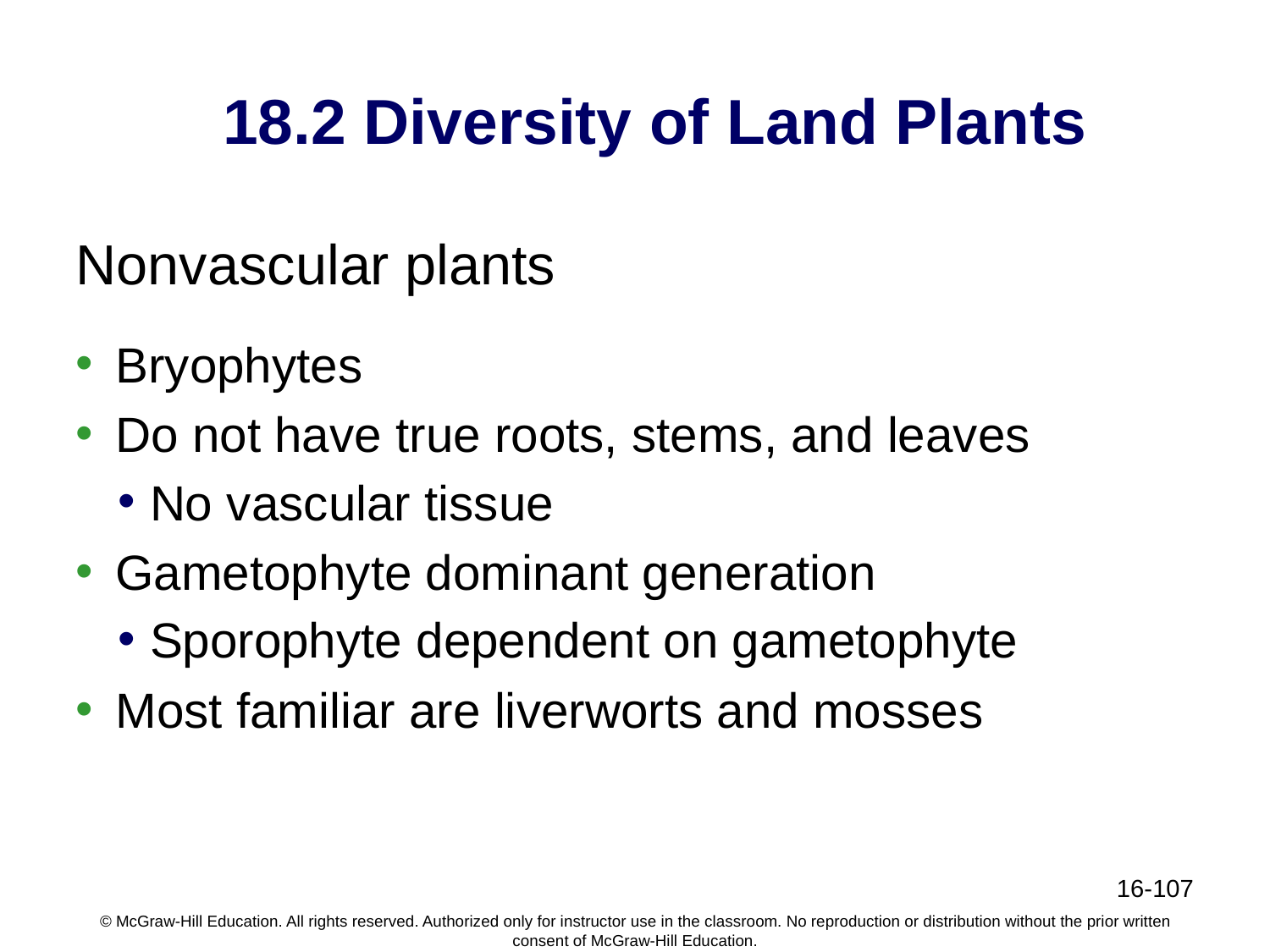

# 18.2 Diversity of Land Plants
Nonvascular plants
Bryophytes
Do not have true roots, stems, and leaves
No vascular tissue
Gametophyte dominant generation
Sporophyte dependent on gametophyte
Most familiar are liverworts and mosses